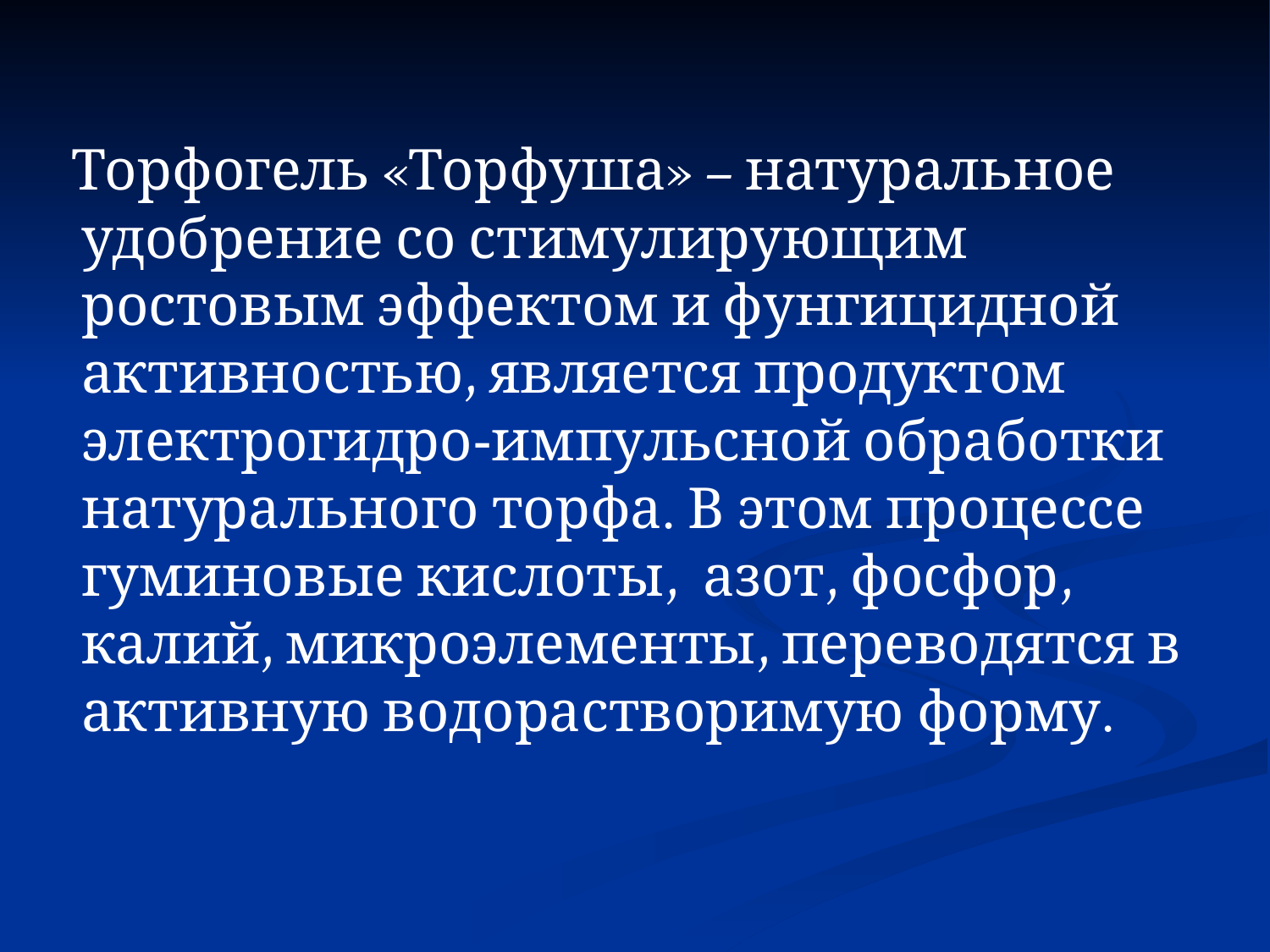

Торфогель «Торфуша» – натуральное удобрение со стимулирующим  ростовым эффектом и фунгицидной активностью, является продуктом электрогидро-импульсной обработки натурального торфа. В этом процессе гуминовые кислоты,  азот, фосфор, калий, микроэлементы, переводятся в активную водорастворимую форму.